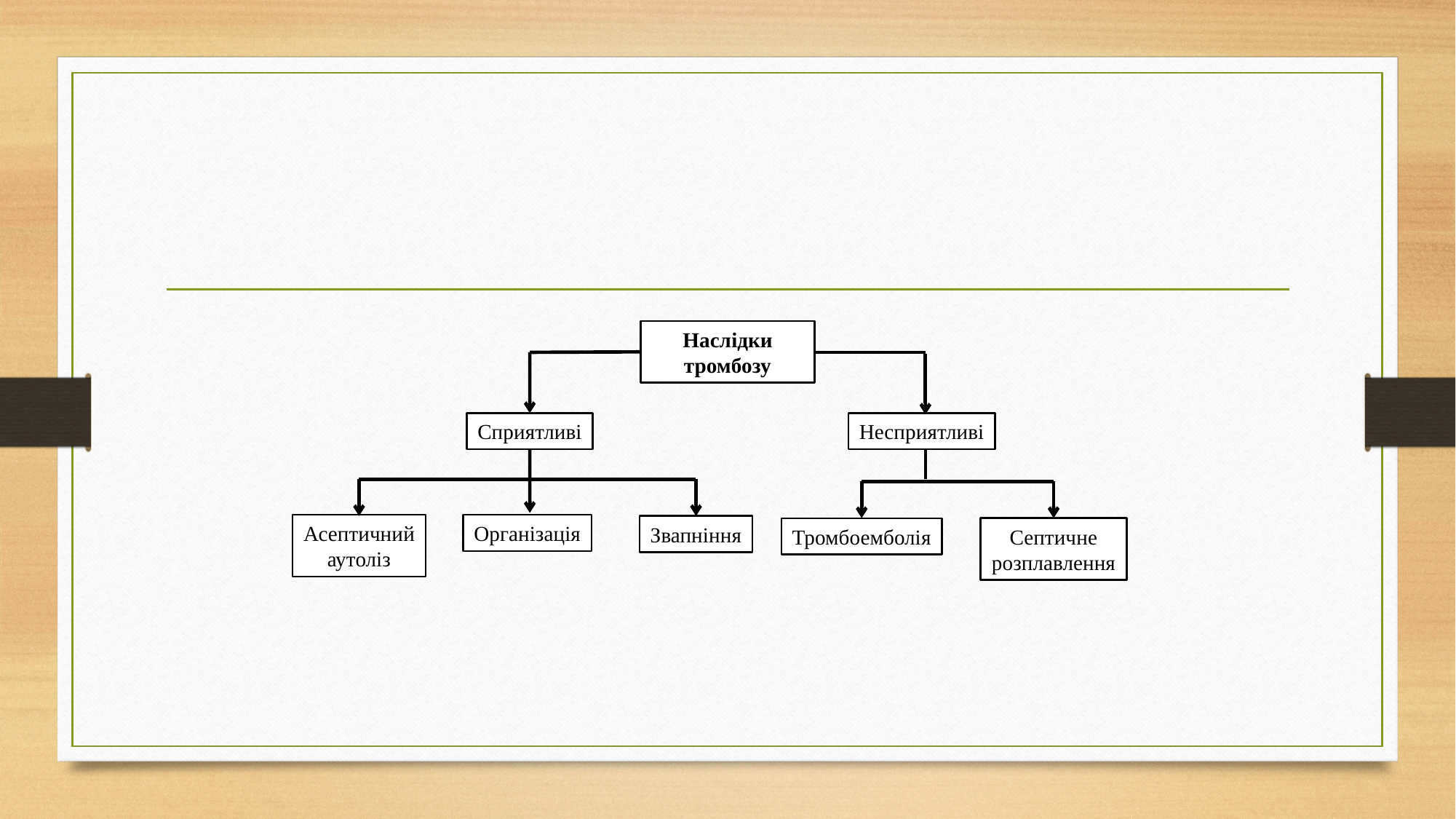

#
Наслідки тромбозу
Сприятливі
Несприятливі
Асептичний аутоліз
Організація
Звапніння
Септичне розплавлення
Тромбоемболія